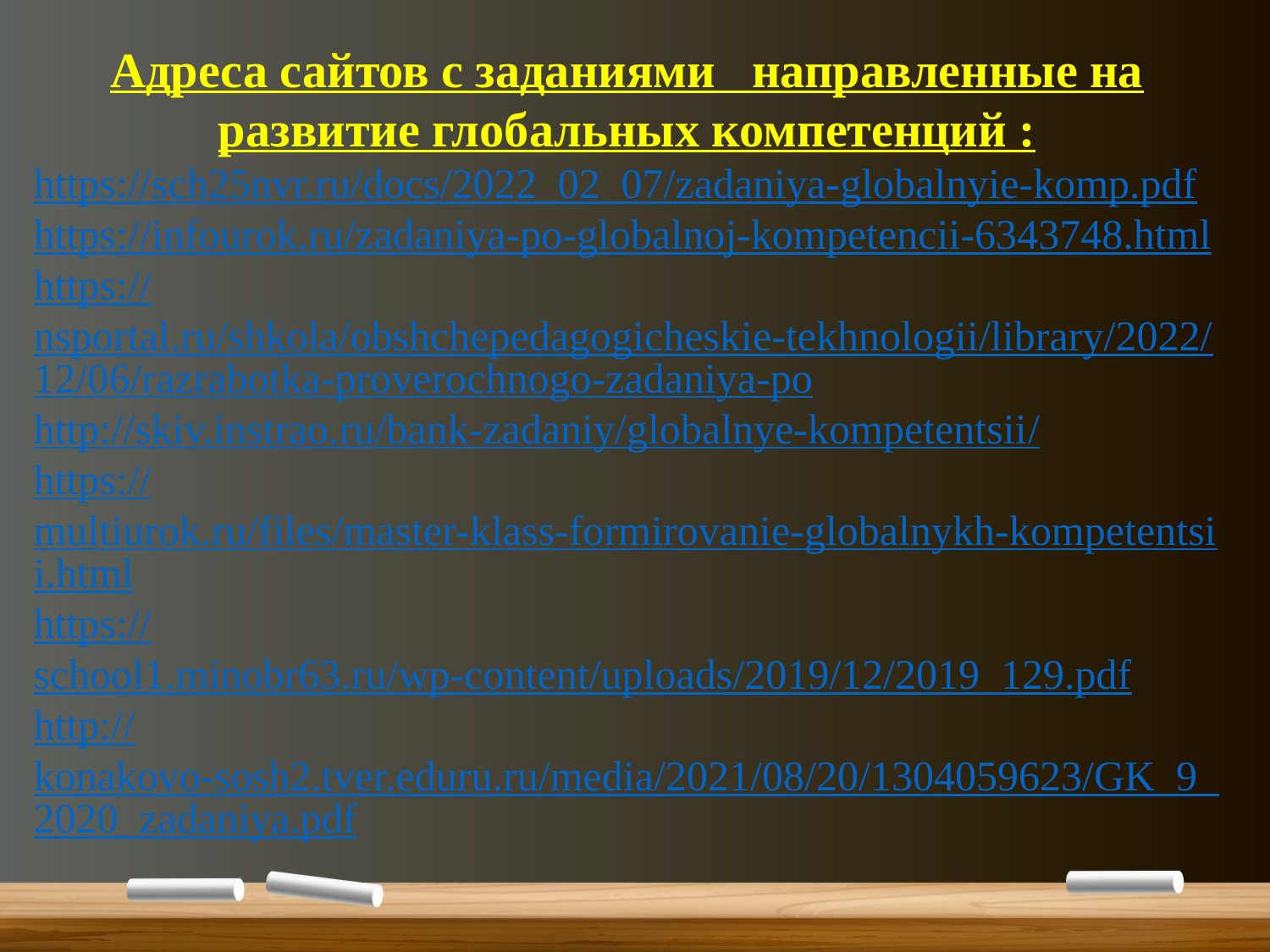

Адреса сайтов с заданиями   направленные на развитие глобальных компетенций :
https://sch25nvr.ru/docs/2022_02_07/zadaniya-globalnyie-komp.pdf
https://infourok.ru/zadaniya-po-globalnoj-kompetencii-6343748.html
https://nsportal.ru/shkola/obshchepedagogicheskie-tekhnologii/library/2022/12/06/razrabotka-proverochnogo-zadaniya-po
http://skiv.instrao.ru/bank-zadaniy/globalnye-kompetentsii/
https://multiurok.ru/files/master-klass-formirovanie-globalnykh-kompetentsii.html
https://school1.minobr63.ru/wp-content/uploads/2019/12/2019_129.pdf
http://konakovo-sosh2.tver.eduru.ru/media/2021/08/20/1304059623/GK_9_2020_zadaniya.pdf